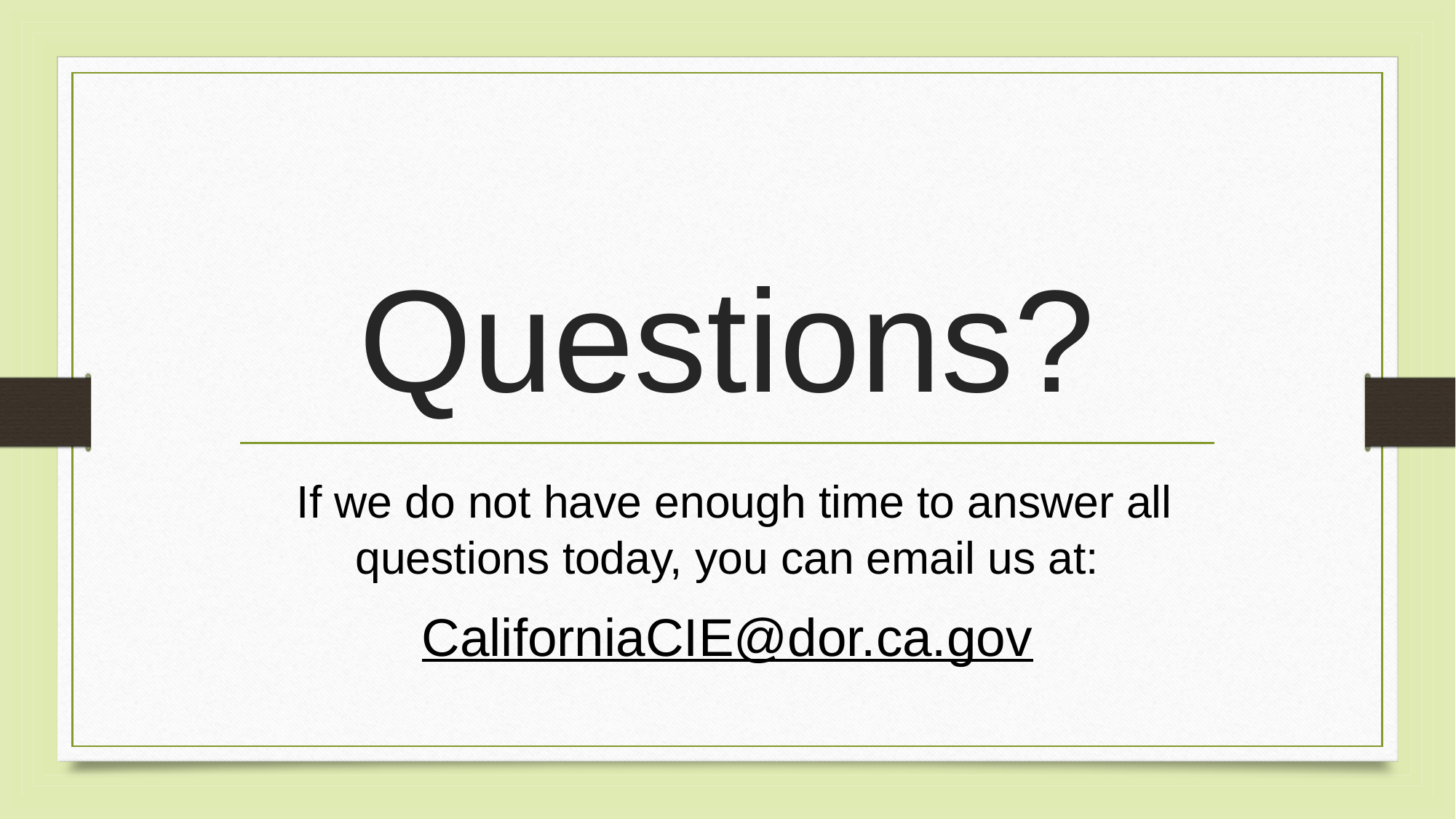

# Questions?
 If we do not have enough time to answer all questions today, you can email us at:
CaliforniaCIE@dor.ca.gov